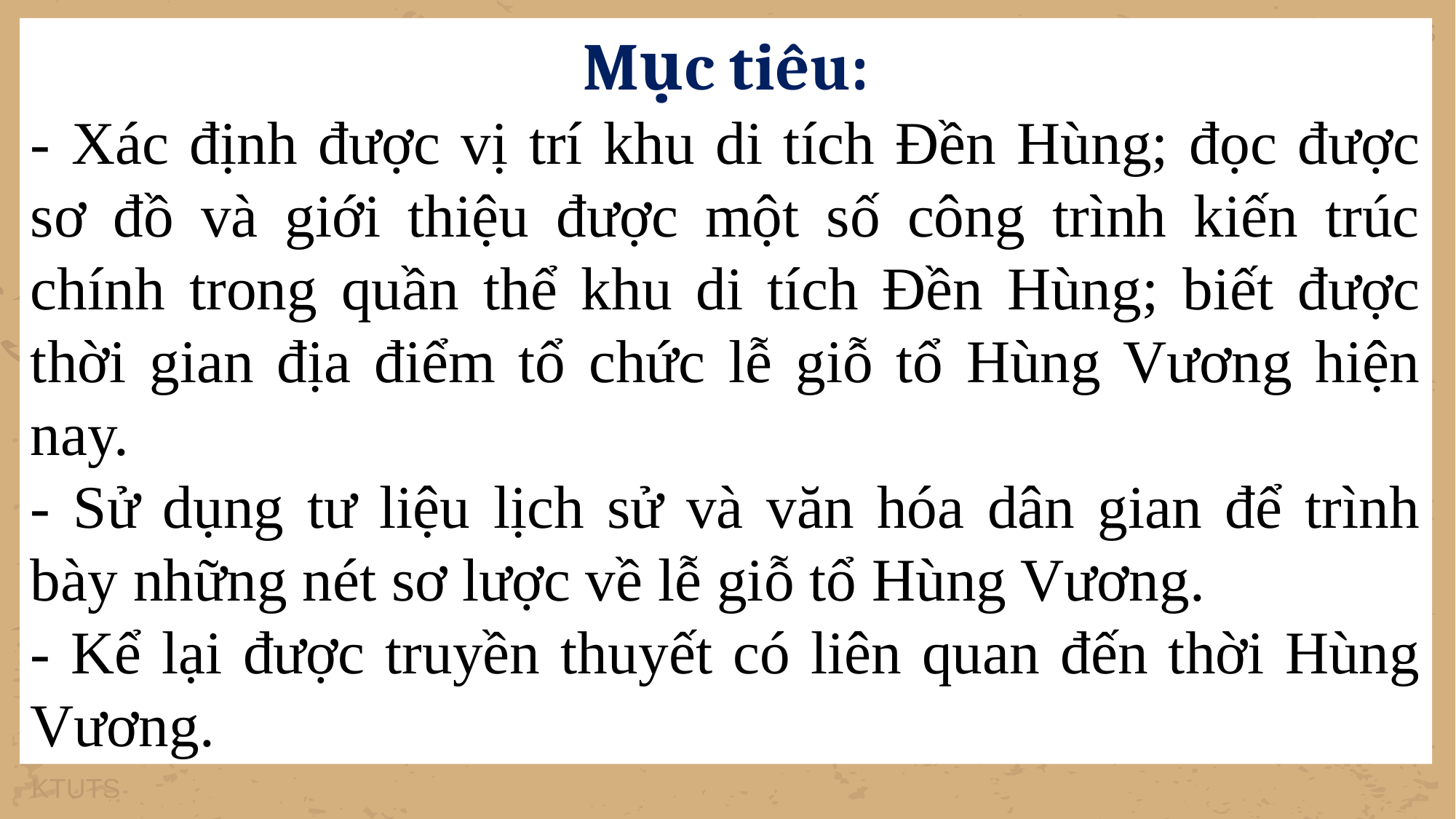

Mục tiêu:
- Xác định được vị trí khu di tích Đền Hùng; đọc được sơ đồ và giới thiệu được một số công trình kiến trúc chính trong quần thể khu di tích Đền Hùng; biết được thời gian địa điểm tổ chức lễ giỗ tổ Hùng Vương hiện nay.
- Sử dụng tư liệu lịch sử và văn hóa dân gian để trình bày những nét sơ lược về lễ giỗ tổ Hùng Vương.
- Kể lại được truyền thuyết có liên quan đến thời Hùng Vương.